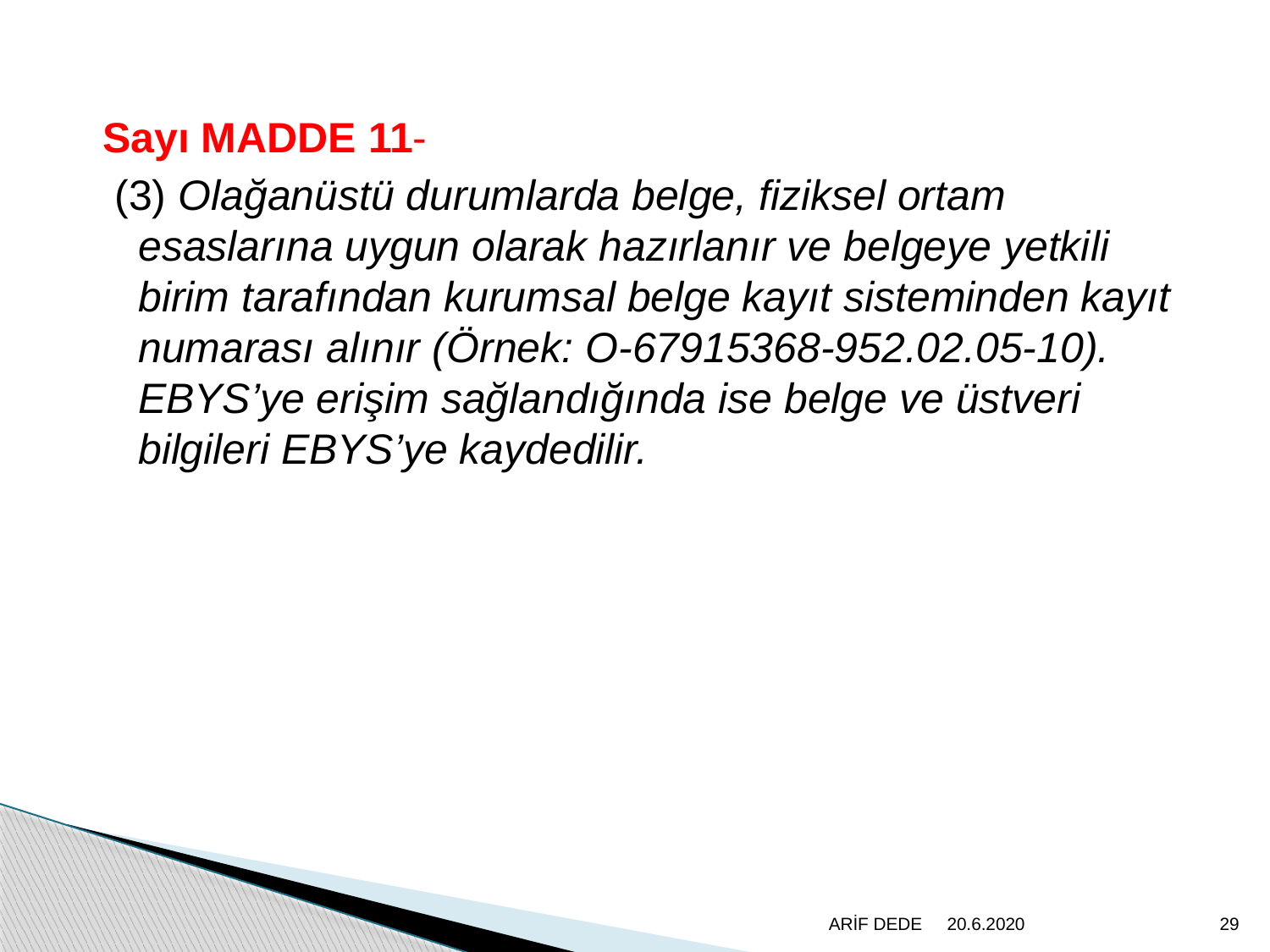

Sayı MADDE 11-
 (3) Olağanüstü durumlarda belge, fiziksel ortam esaslarına uygun olarak hazırlanır ve belgeye yetkili birim tarafından kurumsal belge kayıt sisteminden kayıt numarası alınır (Örnek: O-67915368-952.02.05-10). EBYS’ye erişim sağlandığında ise belge ve üstveri bilgileri EBYS’ye kaydedilir.

ARİF DEDE
20.6.2020
29